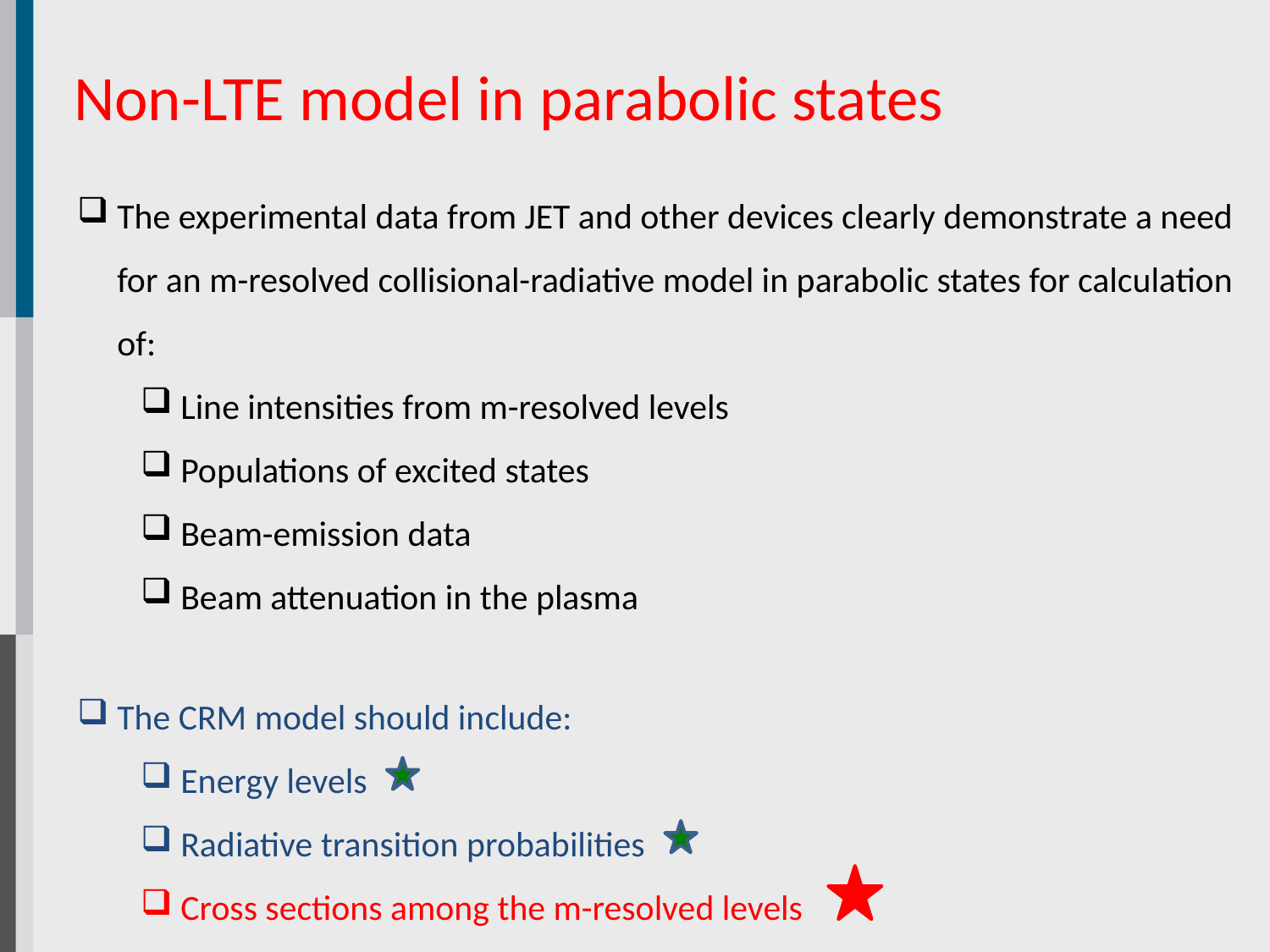

Non-LTE model in parabolic states
The experimental data from JET and other devices clearly demonstrate a need for an m-resolved collisional-radiative model in parabolic states for calculation of:
Line intensities from m-resolved levels
Populations of excited states
Beam-emission data
Beam attenuation in the plasma

The CRM model should include:
Energy levels
Radiative transition probabilities
Cross sections among the m-resolved levels